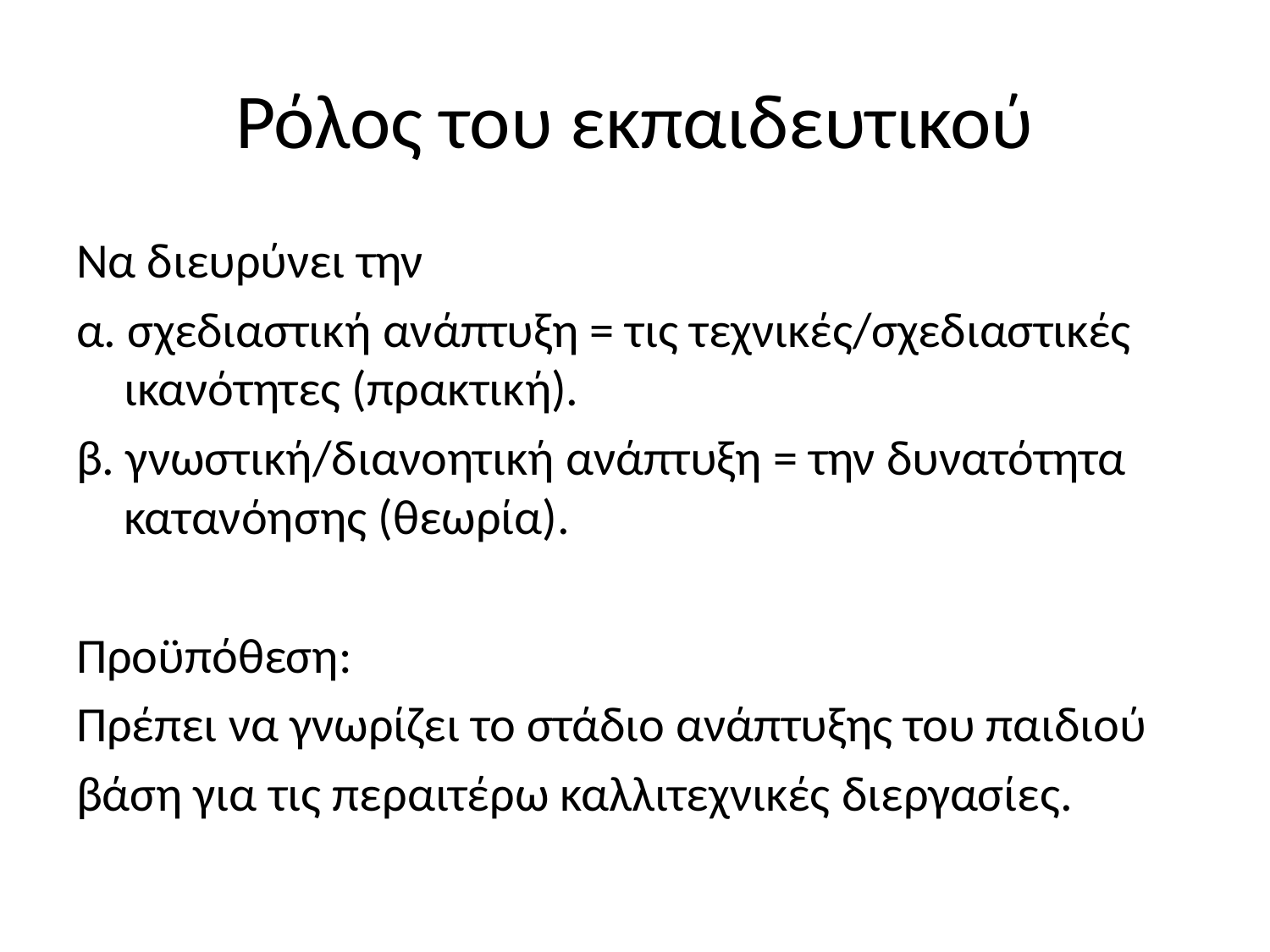

# Ρόλος του εκπαιδευτικού
Να διευρύνει την
α. σχεδιαστική ανάπτυξη = τις τεχνικές/σχεδιαστικές ικανότητες (πρακτική).
β. γνωστική/διανοητική ανάπτυξη = την δυνατότητα κατανόησης (θεωρία).

Προϋπόθεση:
Πρέπει να γνωρίζει το στάδιο ανάπτυξης του παιδιού
βάση για τις περαιτέρω καλλιτεχνικές διεργασίες.